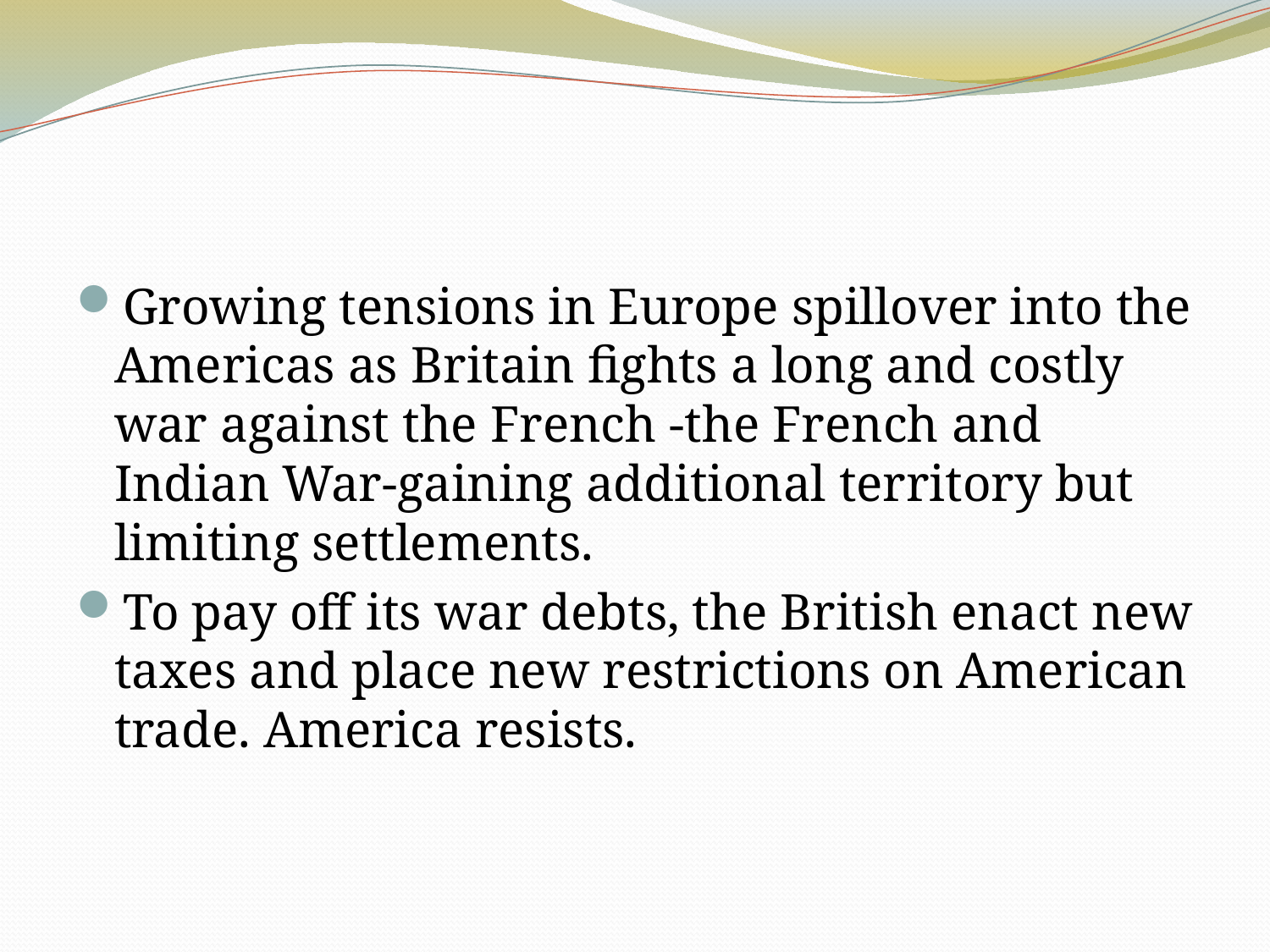

Growing tensions in Europe spillover into the Americas as Britain fights a long and costly war against the French -the French and Indian War-gaining additional territory but limiting settlements.
To pay off its war debts, the British enact new taxes and place new restrictions on American trade. America resists.